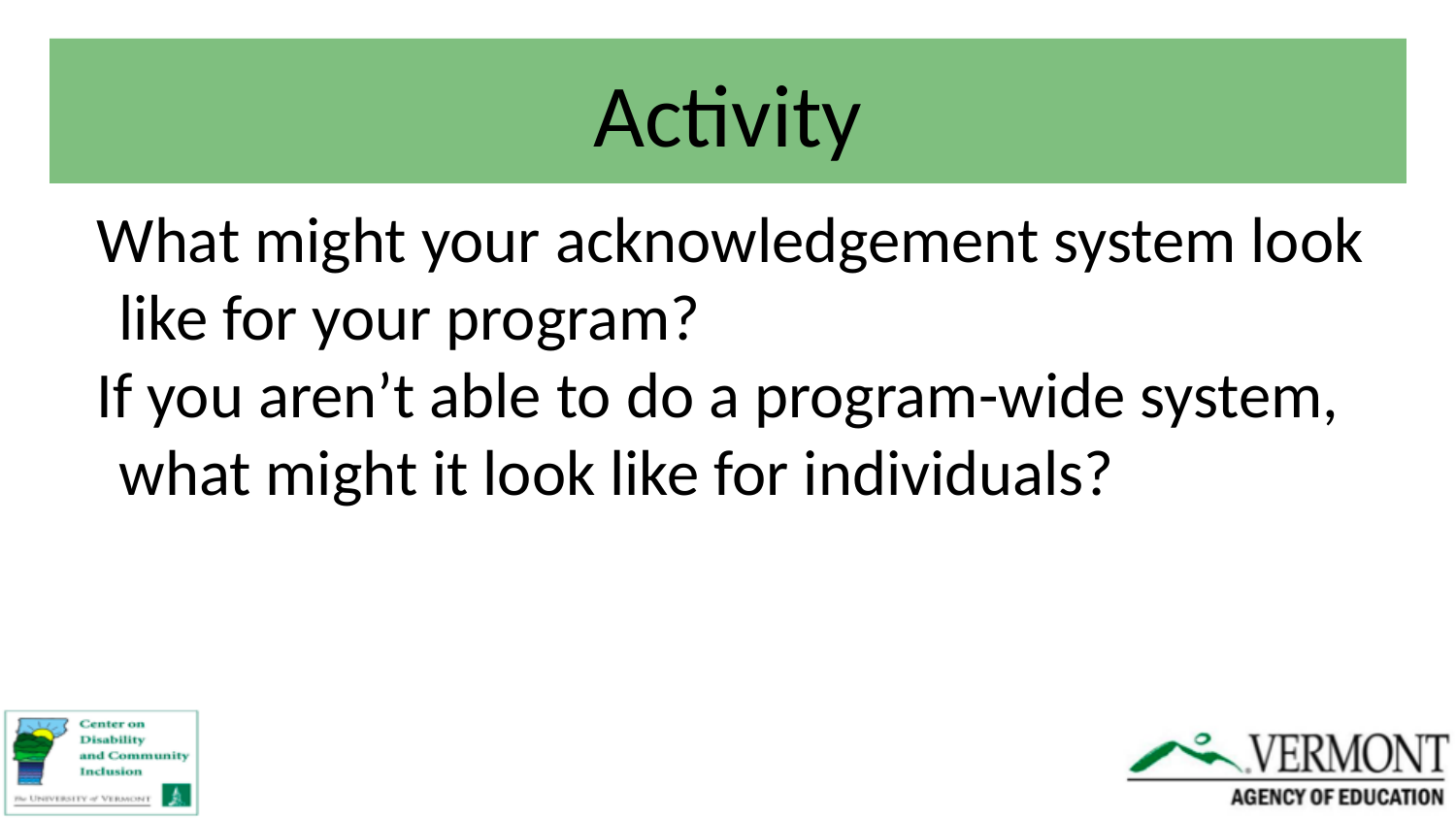

# Activity
What might your acknowledgement system look like for your program?
If you aren’t able to do a program-wide system, what might it look like for individuals?